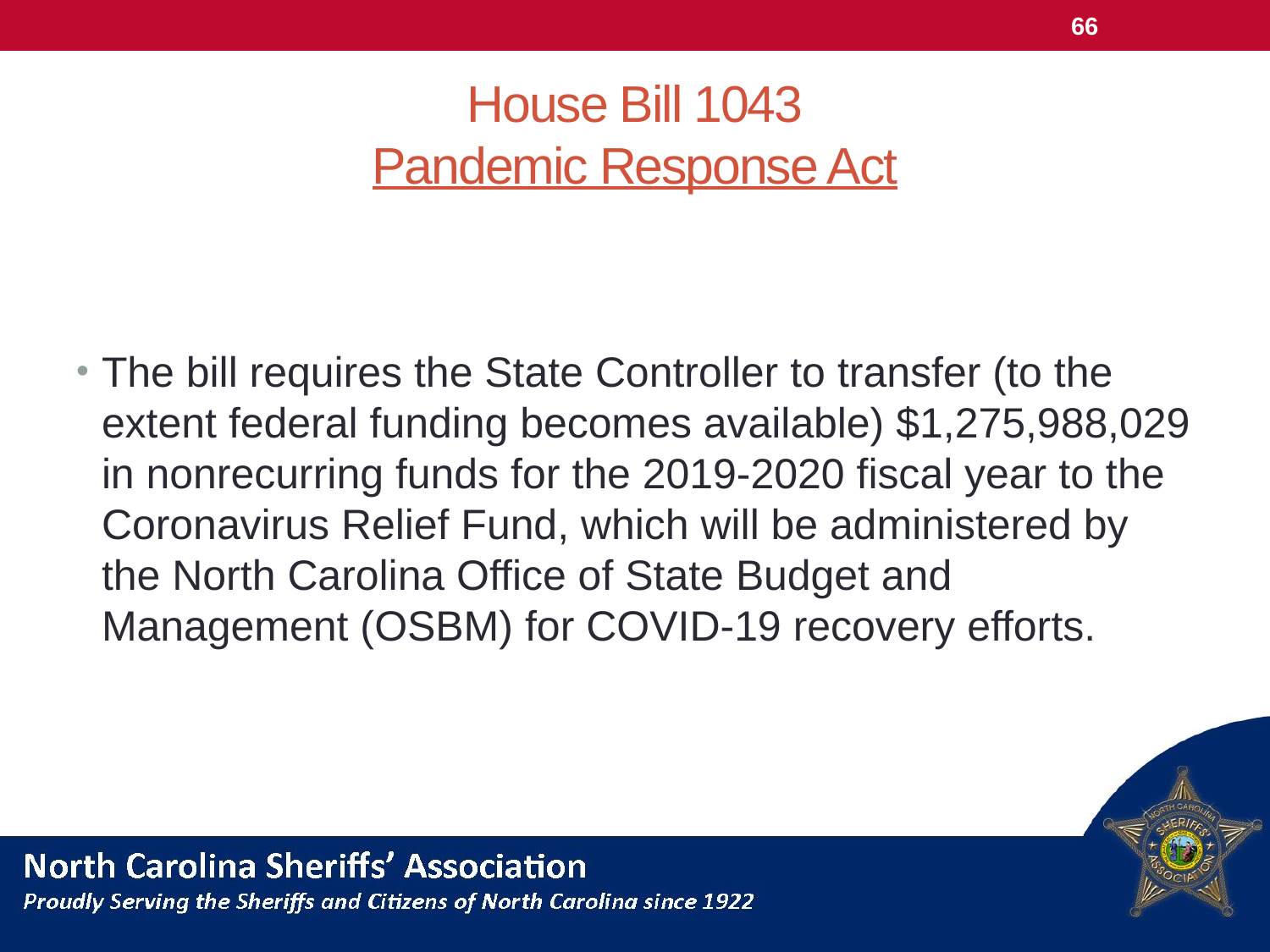

66
# House Bill 1043 Pandemic Response Act
The bill requires the State Controller to transfer (to the extent federal funding becomes available) $1,275,988,029 in nonrecurring funds for the 2019-2020 fiscal year to the Coronavirus Relief Fund, which will be administered by the North Carolina Office of State Budget and Management (OSBM) for COVID-19 recovery efforts.